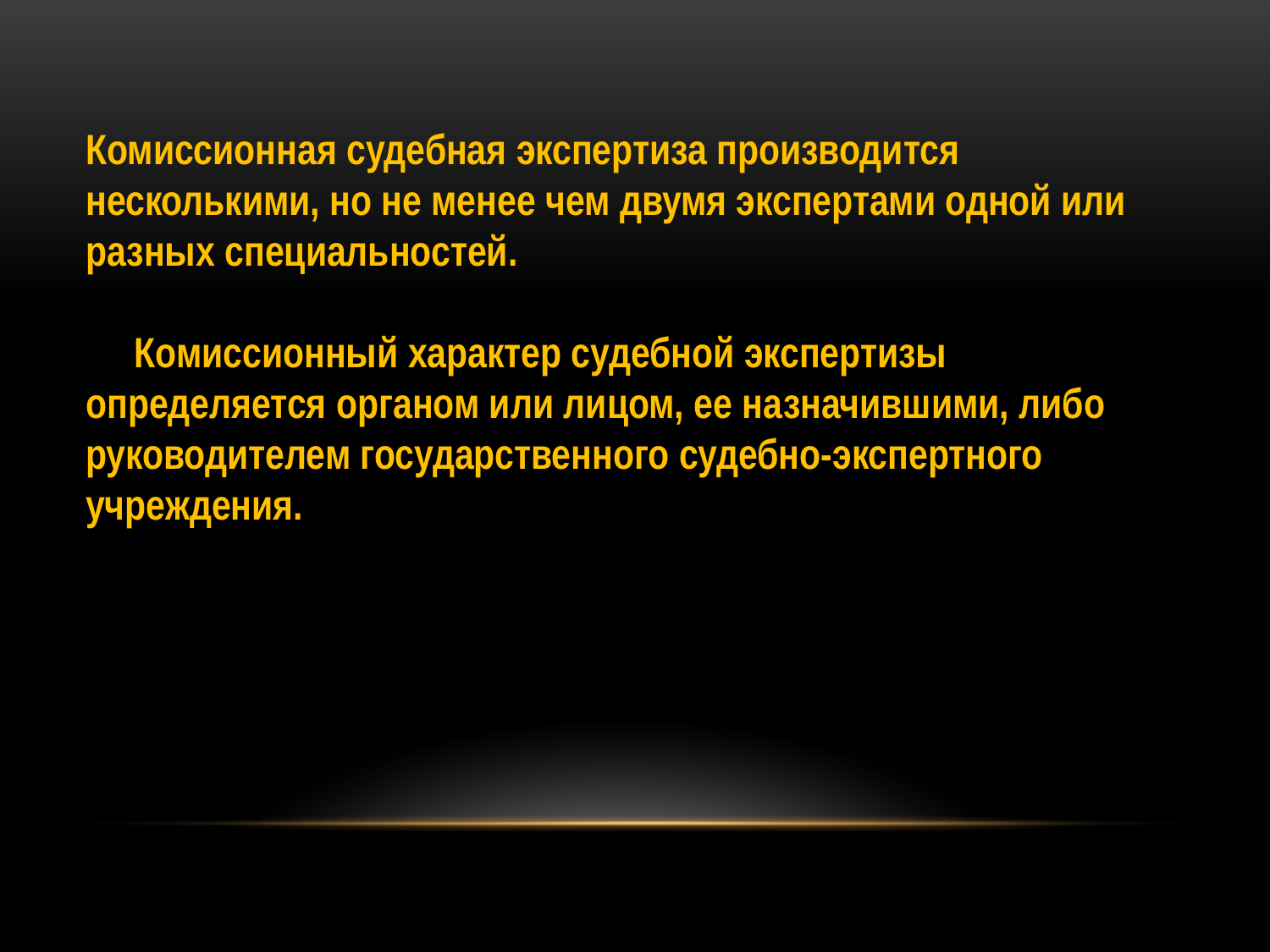

Комиссионная судебная экспертиза производится несколькими, но не менее чем двумя экспертами одной или разных специальностей.

     Комиссионный характер судебной экспертизы определяется органом или лицом, ее назначившими, либо руководителем государственного судебно-экспертного учреждения.